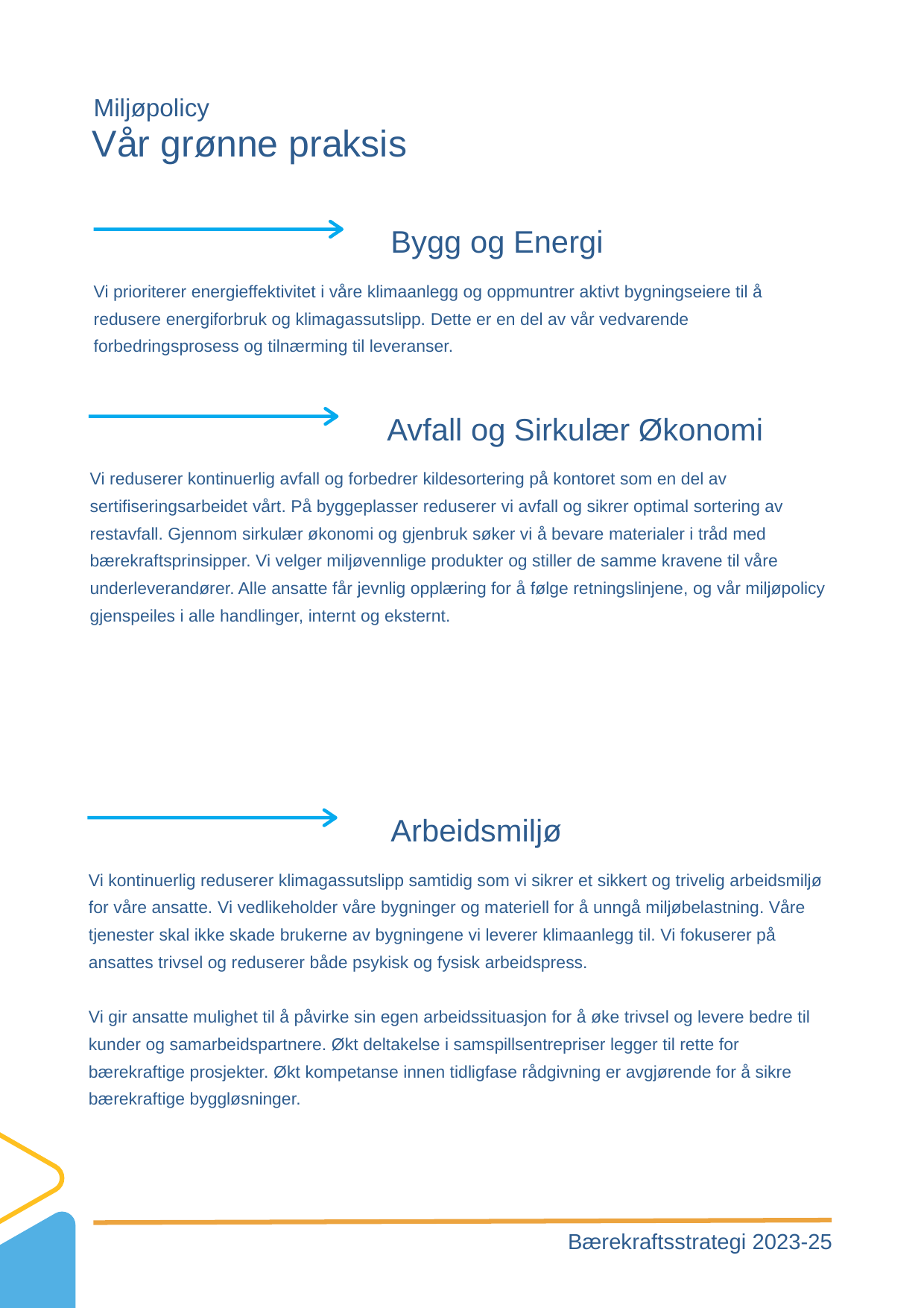

Miljøpolicy
Vår grønne praksis
Bygg og Energi

Vi prioriterer energieffektivitet i våre klimaanlegg og oppmuntrer aktivt bygningseiere til å redusere energiforbruk og klimagassutslipp. Dette er en del av vår vedvarende forbedringsprosess og tilnærming til leveranser.
Avfall og Sirkulær Økonomi

Vi reduserer kontinuerlig avfall og forbedrer kildesortering på kontoret som en del av sertifiseringsarbeidet vårt. På byggeplasser reduserer vi avfall og sikrer optimal sortering av restavfall. Gjennom sirkulær økonomi og gjenbruk søker vi å bevare materialer i tråd med bærekraftsprinsipper. Vi velger miljøvennlige produkter og stiller de samme kravene til våre underleverandører. Alle ansatte får jevnlig opplæring for å følge retningslinjene, og vår miljøpolicy gjenspeiles i alle handlinger, internt og eksternt.
Arbeidsmiljø

Vi kontinuerlig reduserer klimagassutslipp samtidig som vi sikrer et sikkert og trivelig arbeidsmiljø for våre ansatte. Vi vedlikeholder våre bygninger og materiell for å unngå miljøbelastning. Våre tjenester skal ikke skade brukerne av bygningene vi leverer klimaanlegg til. Vi fokuserer på ansattes trivsel og reduserer både psykisk og fysisk arbeidspress.

Vi gir ansatte mulighet til å påvirke sin egen arbeidssituasjon for å øke trivsel og levere bedre til kunder og samarbeidspartnere. Økt deltakelse i samspillsentrepriser legger til rette for bærekraftige prosjekter. Økt kompetanse innen tidligfase rådgivning er avgjørende for å sikre bærekraftige byggløsninger.

Bærekraftsstrategi 2023-25